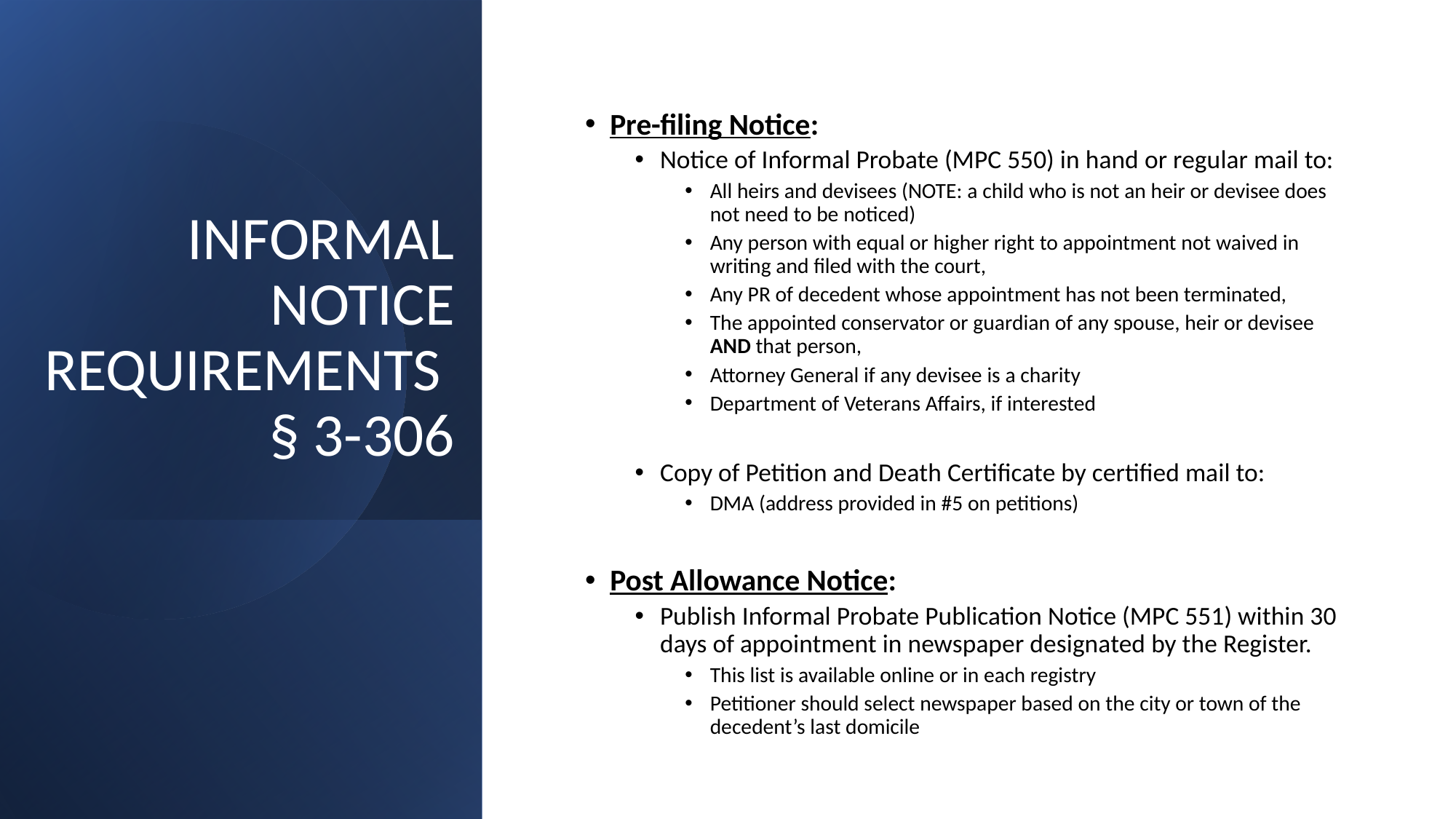

# INFORMAL NOTICE REQUIREMENTS § 3-306
Pre-filing Notice:
Notice of Informal Probate (MPC 550) in hand or regular mail to:
All heirs and devisees (NOTE: a child who is not an heir or devisee does not need to be noticed)
Any person with equal or higher right to appointment not waived in writing and filed with the court,
Any PR of decedent whose appointment has not been terminated,
The appointed conservator or guardian of any spouse, heir or devisee AND that person,
Attorney General if any devisee is a charity
Department of Veterans Affairs, if interested

Copy of Petition and Death Certificate by certified mail to:
DMA (address provided in #5 on petitions)

Post Allowance Notice:
Publish Informal Probate Publication Notice (MPC 551) within 30 days of appointment in newspaper designated by the Register.
This list is available online or in each registry
Petitioner should select newspaper based on the city or town of the decedent’s last domicile